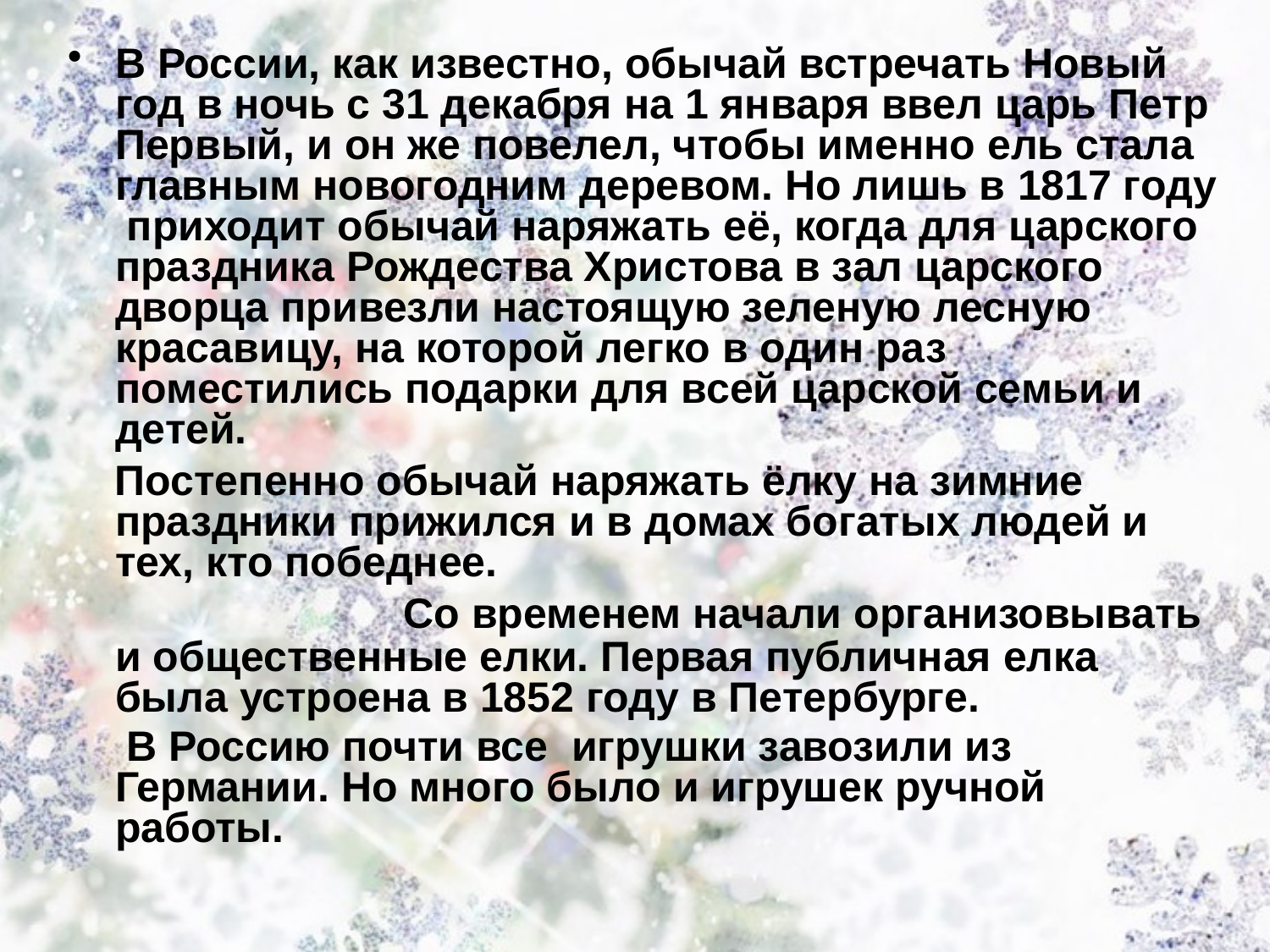

В России, как известно, обычай встречать Новый год в ночь с 31 декабря на 1 января ввел царь Петр Первый, и он же повелел, чтобы именно ель стала главным новогодним деревом. Но лишь в 1817 году  приходит обычай наряжать её, когда для царского праздника Рождества Христова в зал царского дворца привезли настоящую зеленую лесную красавицу, на которой легко в один раз поместились подарки для всей царской семьи и детей.
    Постепенно обычай наряжать ёлку на зимние праздники прижился и в домах богатых людей и тех, кто победнее.                                                                                      Со временем начали организовывать и общественные елки. Первая публичная елка была устроена в 1852 году в Петербурге.
     В Россию почти все  игрушки завозили из Германии. Но много было и игрушек ручной работы.